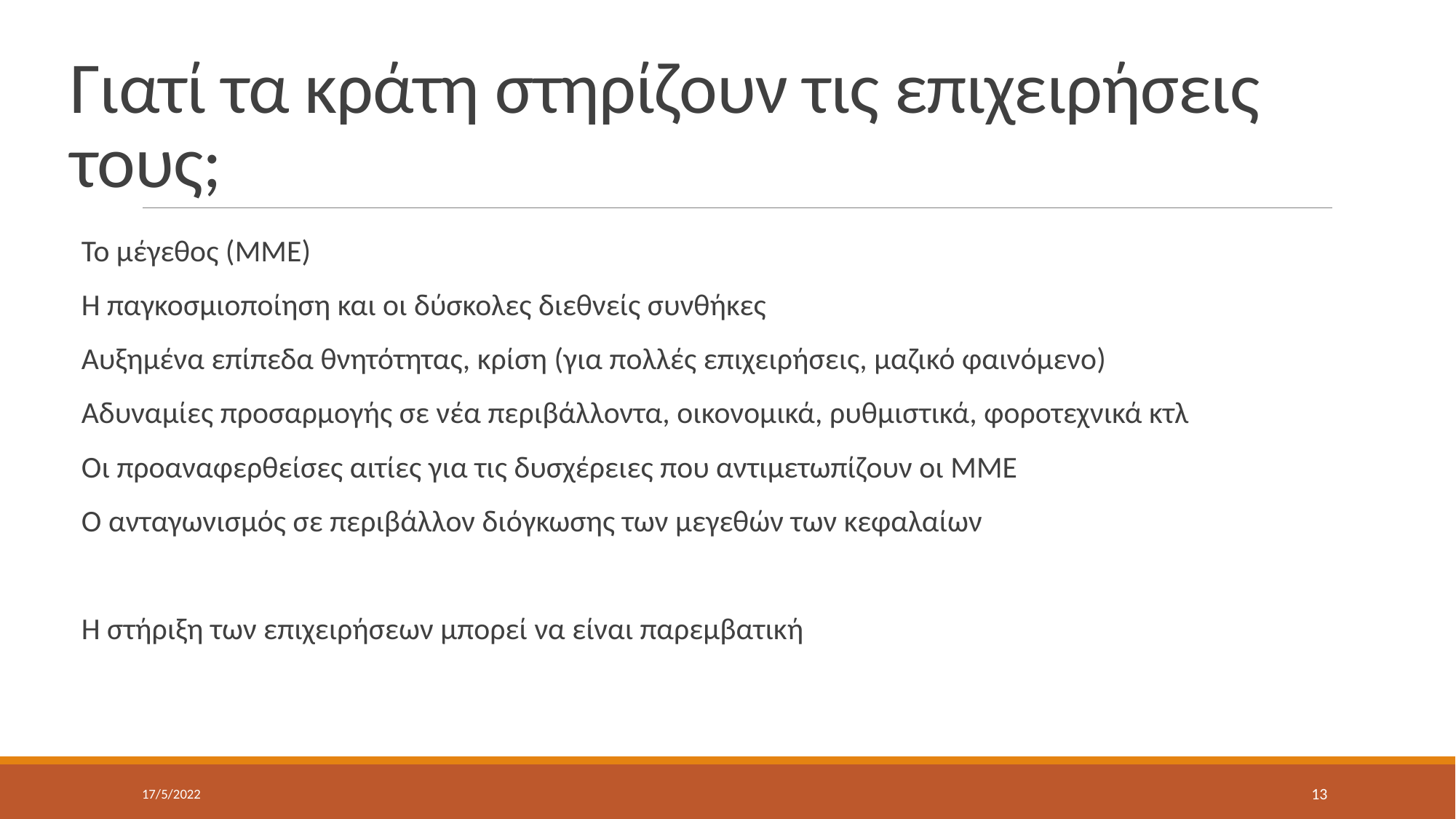

# Γιατί τα κράτη στηρίζουν τις επιχειρήσεις τους;
Το μέγεθος (ΜΜΕ)
Η παγκοσμιοποίηση και οι δύσκολες διεθνείς συνθήκες
Αυξημένα επίπεδα θνητότητας, κρίση (για πολλές επιχειρήσεις, μαζικό φαινόμενο)
Αδυναμίες προσαρμογής σε νέα περιβάλλοντα, οικονομικά, ρυθμιστικά, φοροτεχνικά κτλ
Οι προαναφερθείσες αιτίες για τις δυσχέρειες που αντιμετωπίζουν οι ΜΜΕ
Ο ανταγωνισμός σε περιβάλλον διόγκωσης των μεγεθών των κεφαλαίων

Η στήριξη των επιχειρήσεων μπορεί να είναι παρεμβατική

17/5/2022
13